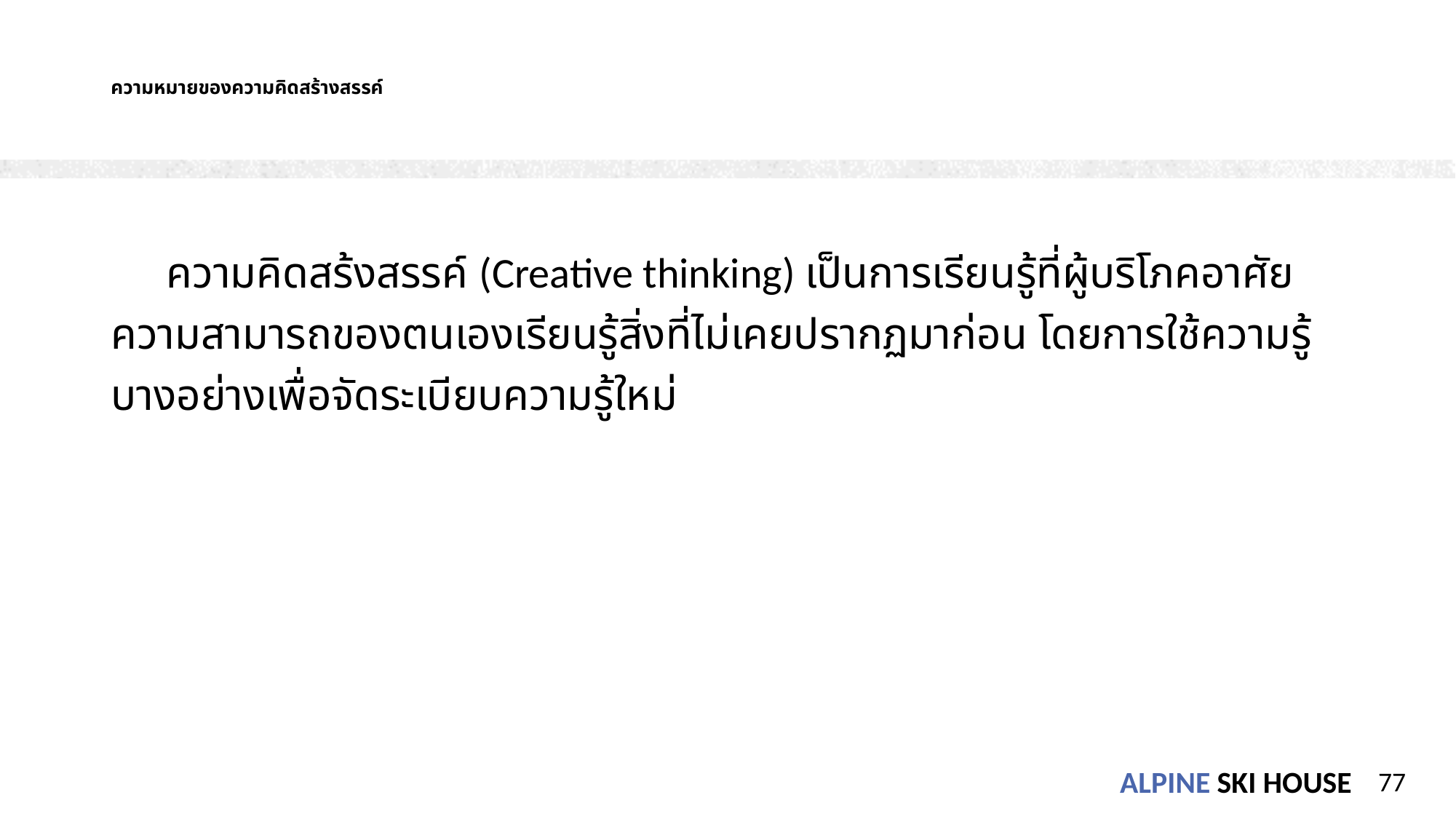

# ความหมายของความคิดสร้างสรรค์
     ความคิดสร้งสรรค์ (Creative thinking) เป็นการเรียนรู้ที่ผู้บริโภคอาศัยความสามารถของตนเองเรียนรู้สิ่งที่ไม่เคยปรากฏมาก่อน โดยการใช้ความรู้บางอย่างเพื่อจัดระเบียบความรู้ใหม่

77